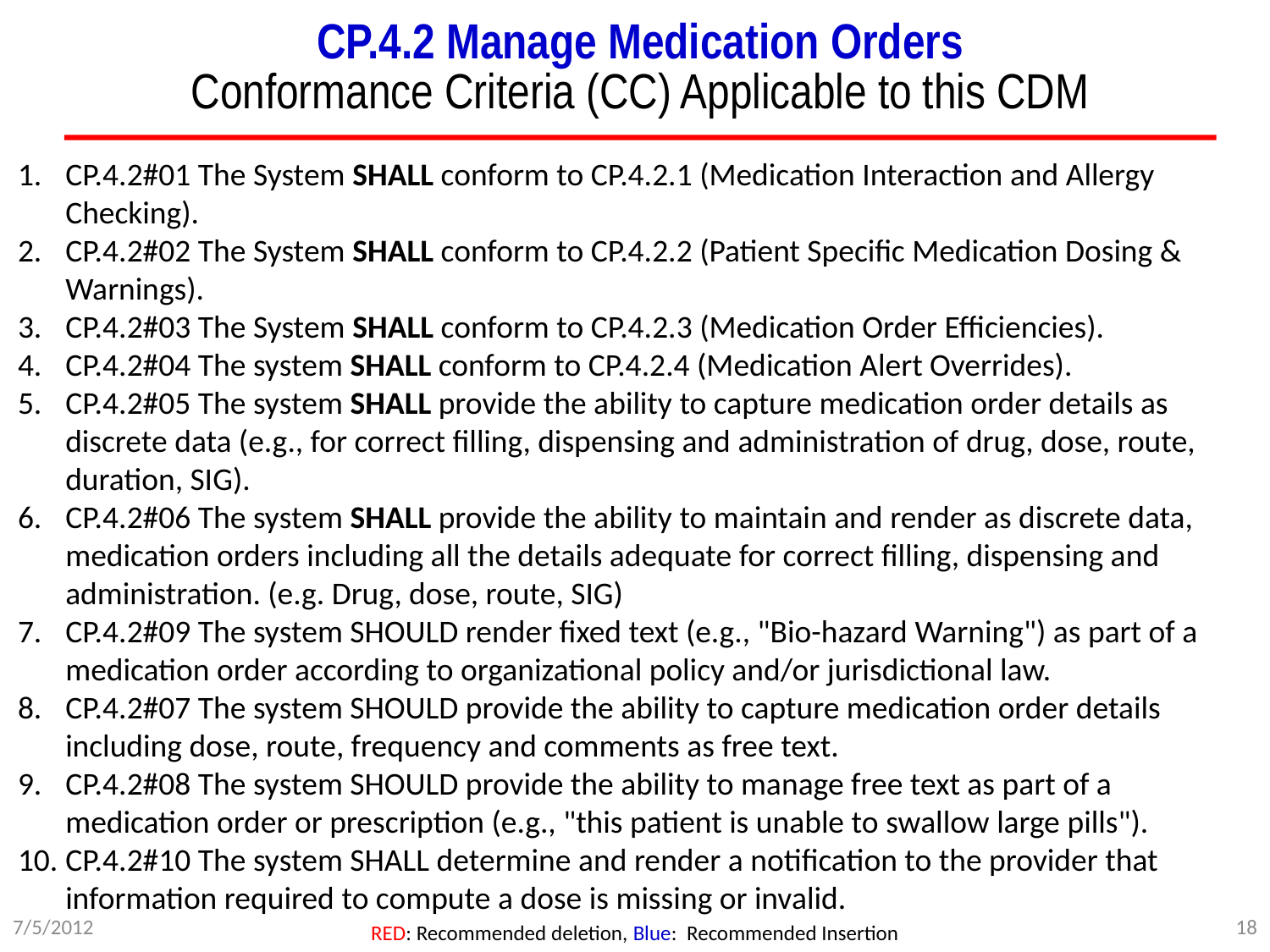

# CP.4.2 Manage Medication Orders Conformance Criteria (CC) Applicable to this CDM

CP.4.2#01 The System SHALL conform to CP.4.2.1 (Medication Interaction and Allergy Checking).
CP.4.2#02 The System SHALL conform to CP.4.2.2 (Patient Specific Medication Dosing & Warnings).
CP.4.2#03 The System SHALL conform to CP.4.2.3 (Medication Order Efficiencies).
CP.4.2#04 The system SHALL conform to CP.4.2.4 (Medication Alert Overrides).
CP.4.2#05 The system SHALL provide the ability to capture medication order details as discrete data (e.g., for correct filling, dispensing and administration of drug, dose, route, duration, SIG).
CP.4.2#06 The system SHALL provide the ability to maintain and render as discrete data, medication orders including all the details adequate for correct filling, dispensing and administration. (e.g. Drug, dose, route, SIG)
CP.4.2#09 The system SHOULD render fixed text (e.g., "Bio-hazard Warning") as part of a medication order according to organizational policy and/or jurisdictional law.
CP.4.2#07 The system SHOULD provide the ability to capture medication order details including dose, route, frequency and comments as free text.
CP.4.2#08 The system SHOULD provide the ability to manage free text as part of a medication order or prescription (e.g., "this patient is unable to swallow large pills").
CP.4.2#10 The system SHALL determine and render a notification to the provider that information required to compute a dose is missing or invalid.
7/5/2012
18
RED: Recommended deletion, Blue:  Recommended Insertion